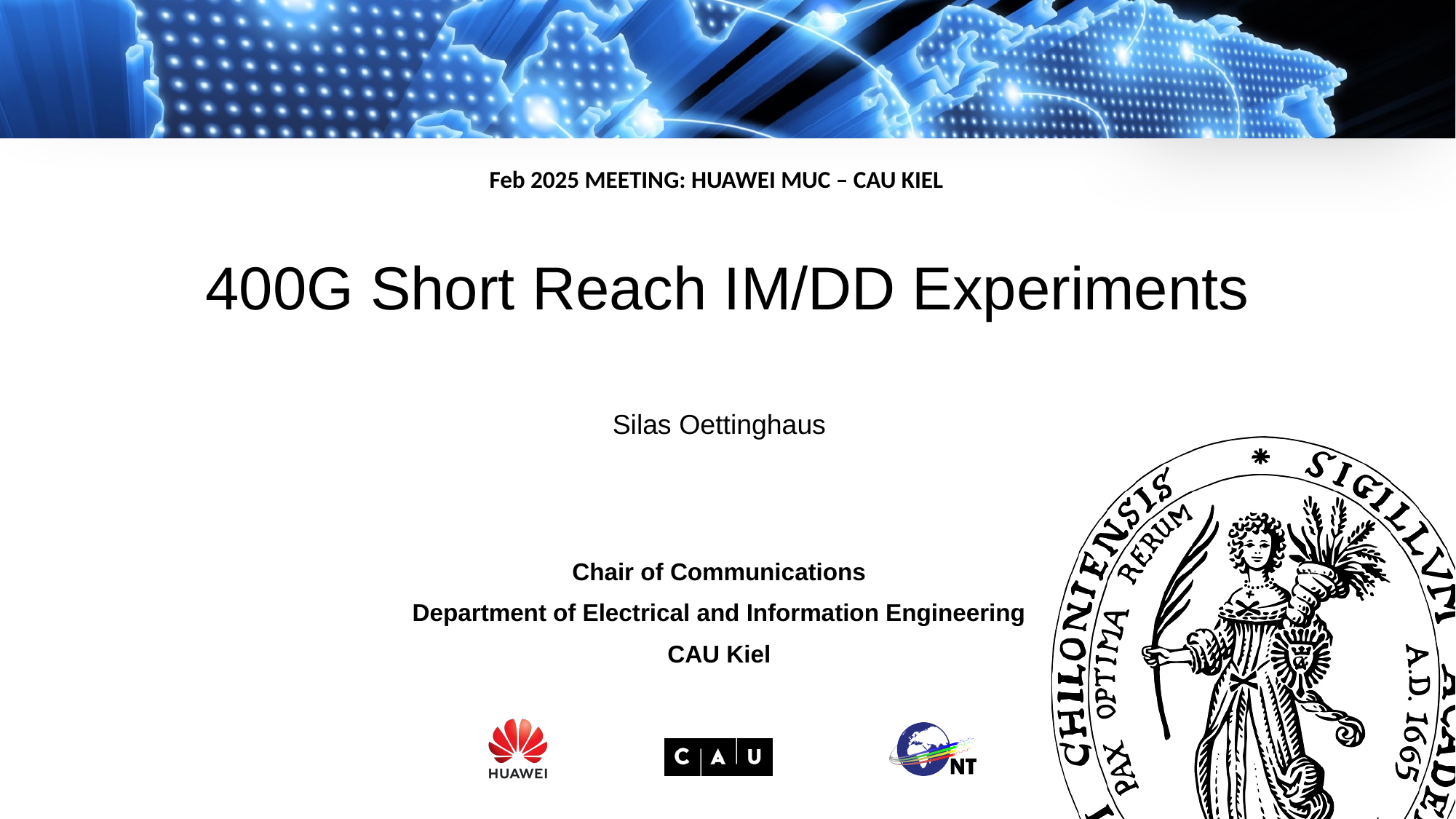

Feb 2025 MEETING: HUAWEI MUC – CAU KIEL
# 400G Short Reach IM/DD Experiments
Silas Oettinghaus
1